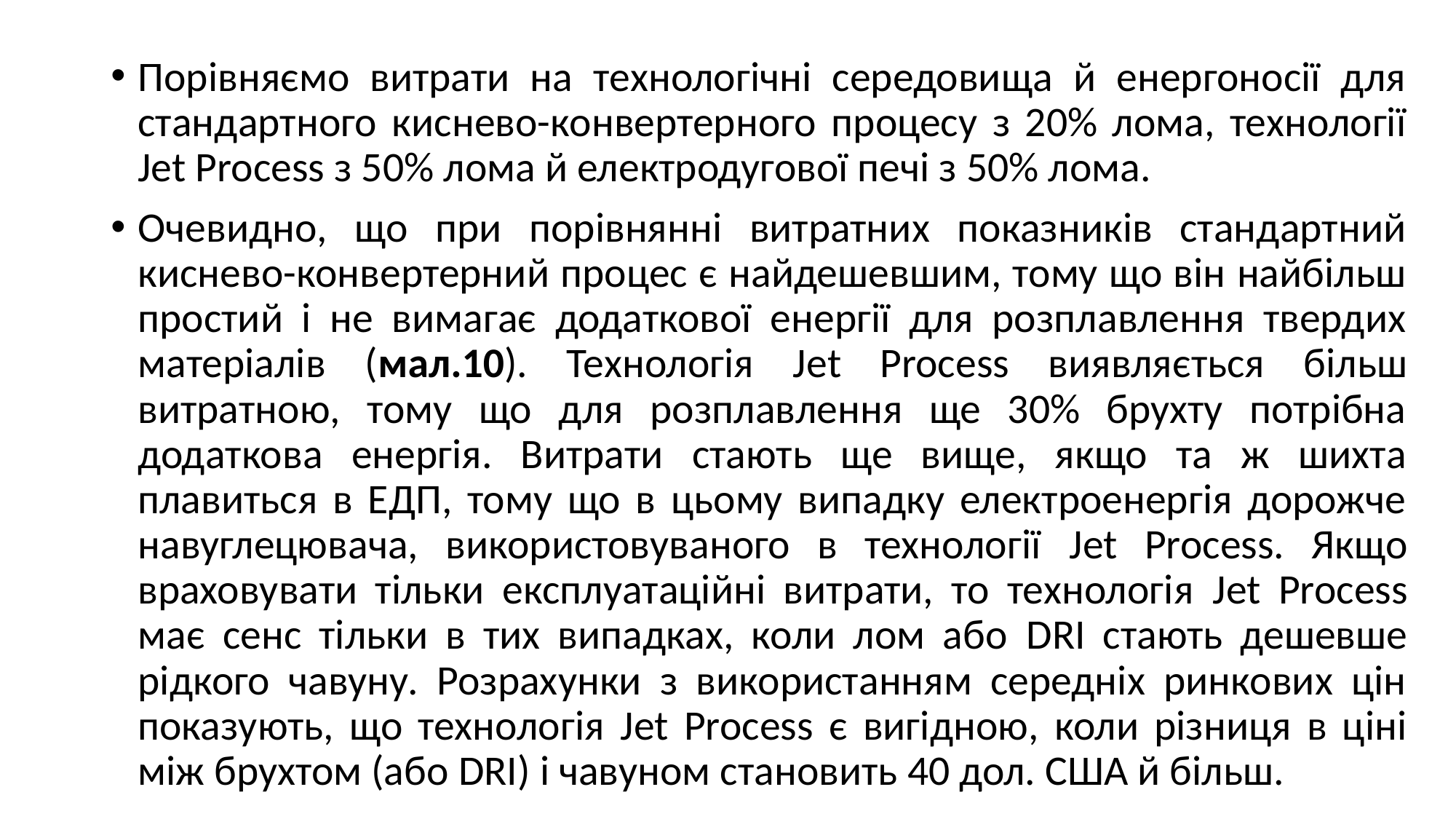

Порівняємо витрати на технологічні середовища й енергоносії для стандартного киснево-конвертерного процесу з 20% лома, технології Jet Process з 50% лома й електродугової печі з 50% лома.
Очевидно, що при порівнянні витратних показників стандартний киснево-конвертерний процес є найдешевшим, тому що він найбільш простий і не вимагає додаткової енергії для розплавлення твердих матеріалів (мал.10). Технологія Jet Process виявляється більш витратною, тому що для розплавлення ще 30% брухту потрібна додаткова енергія. Витрати стають ще вище, якщо та ж шихта плавиться в ЕДП, тому що в цьому випадку електроенергія дорожче навуглецювача, використовуваного в технології Jet Process. Якщо враховувати тільки експлуатаційні витрати, то технологія Jet Process має сенс тільки в тих випадках, коли лом або DRI стають дешевше рідкого чавуну. Розрахунки з використанням середніх ринкових цін показують, що технологія Jet Process є вигідною, коли різниця в ціні між брухтом (або DRI) і чавуном становить 40 дол. США й більш.